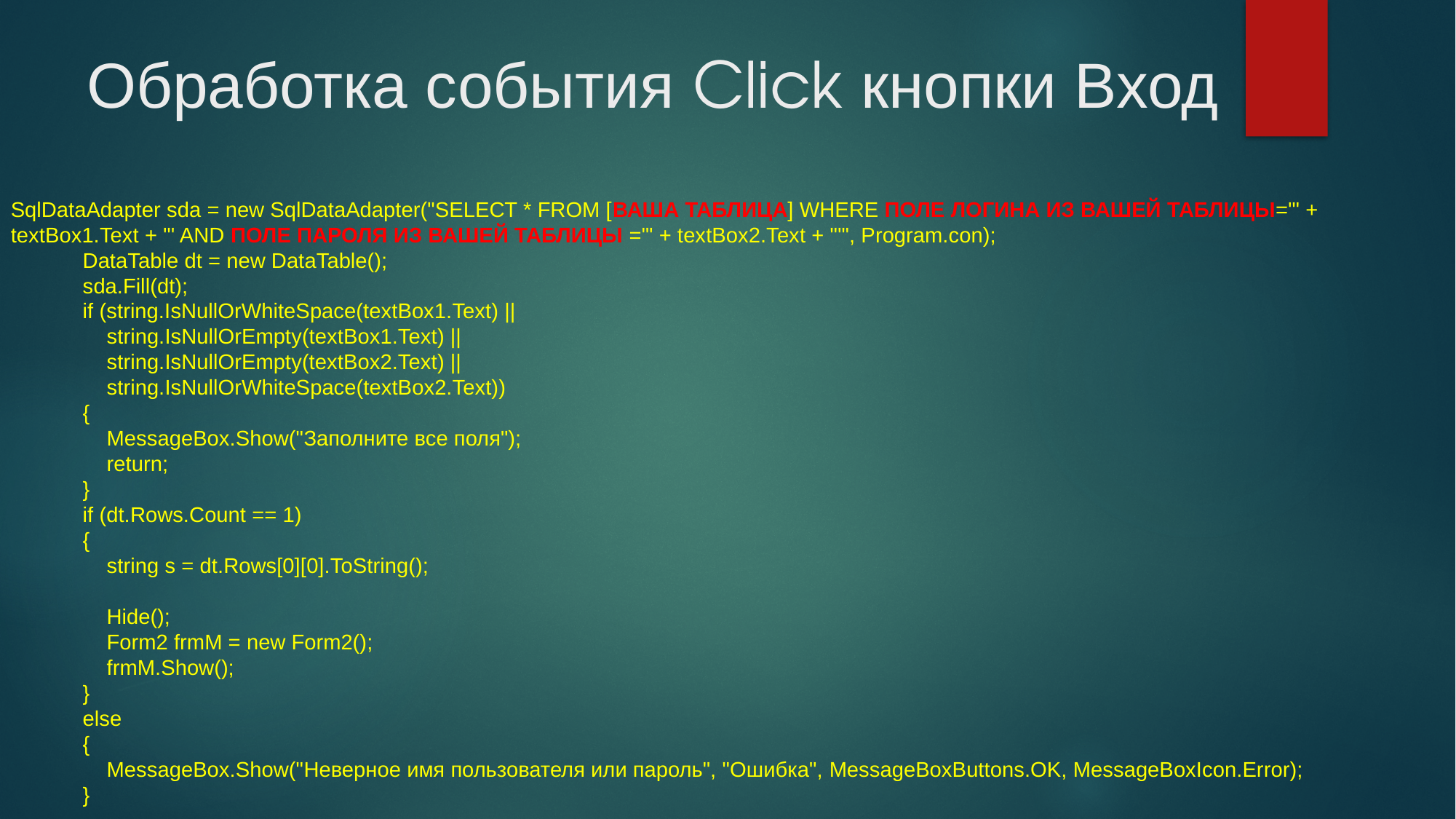

# Обработка события Click кнопки Вход
SqlDataAdapter sda = new SqlDataAdapter("SELECT * FROM [ВАША ТАБЛИЦА] WHERE ПОЛЕ ЛОГИНА ИЗ ВАШЕЙ ТАБЛИЦЫ='" + textBox1.Text + "' AND ПОЛЕ ПАРОЛЯ ИЗ ВАШЕЙ ТАБЛИЦЫ ='" + textBox2.Text + "'", Program.con);
            DataTable dt = new DataTable();
            sda.Fill(dt);
            if (string.IsNullOrWhiteSpace(textBox1.Text) ||
                string.IsNullOrEmpty(textBox1.Text) ||
                string.IsNullOrEmpty(textBox2.Text) ||
                string.IsNullOrWhiteSpace(textBox2.Text))
            {
                MessageBox.Show("Заполните все поля");
                return;
            }
            if (dt.Rows.Count == 1)
            {
                string s = dt.Rows[0][0].ToString();

                Hide();
                Form2 frmM = new Form2();
                frmM.Show();
            }
            else
            {
                MessageBox.Show("Неверное имя пользователя или пароль", "Ошибка", MessageBoxButtons.OK, MessageBoxIcon.Error);
            }